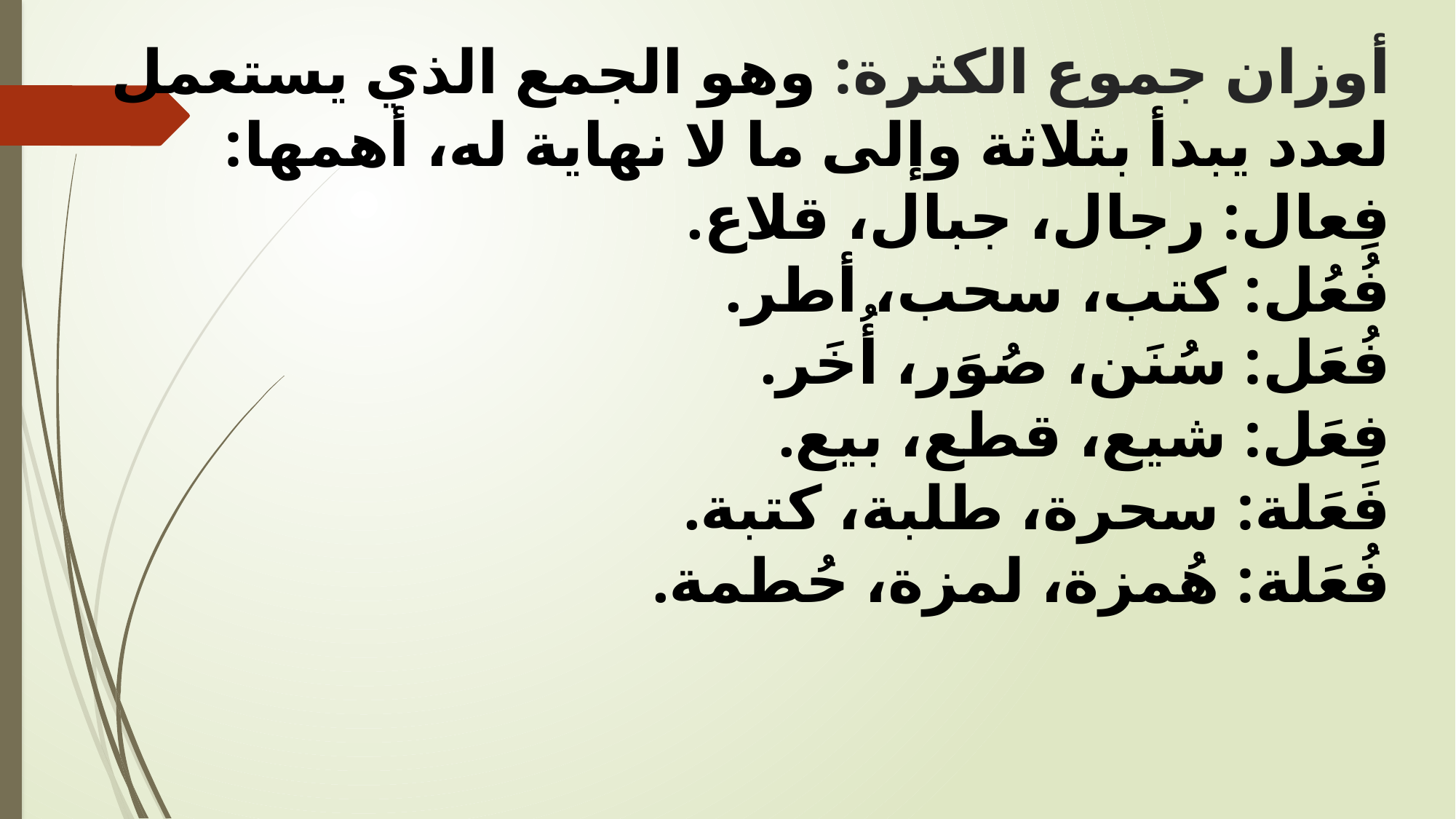

# أوزان جموع الكثرة: وهو الجمع الذي يستعمل لعدد يبدأ بثلاثة وإلى ما لا نهاية له، أهمها: فِعال: رجال، جبال، قلاع. فُعُل: كتب، سحب، أطر. فُعَل: سُنَن، صُوَر، أُخَر. فِعَل: شيع، قطع، بيع. فَعَلة: سحرة، طلبة، كتبة. فُعَلة: هُمزة، لمزة، حُطمة.